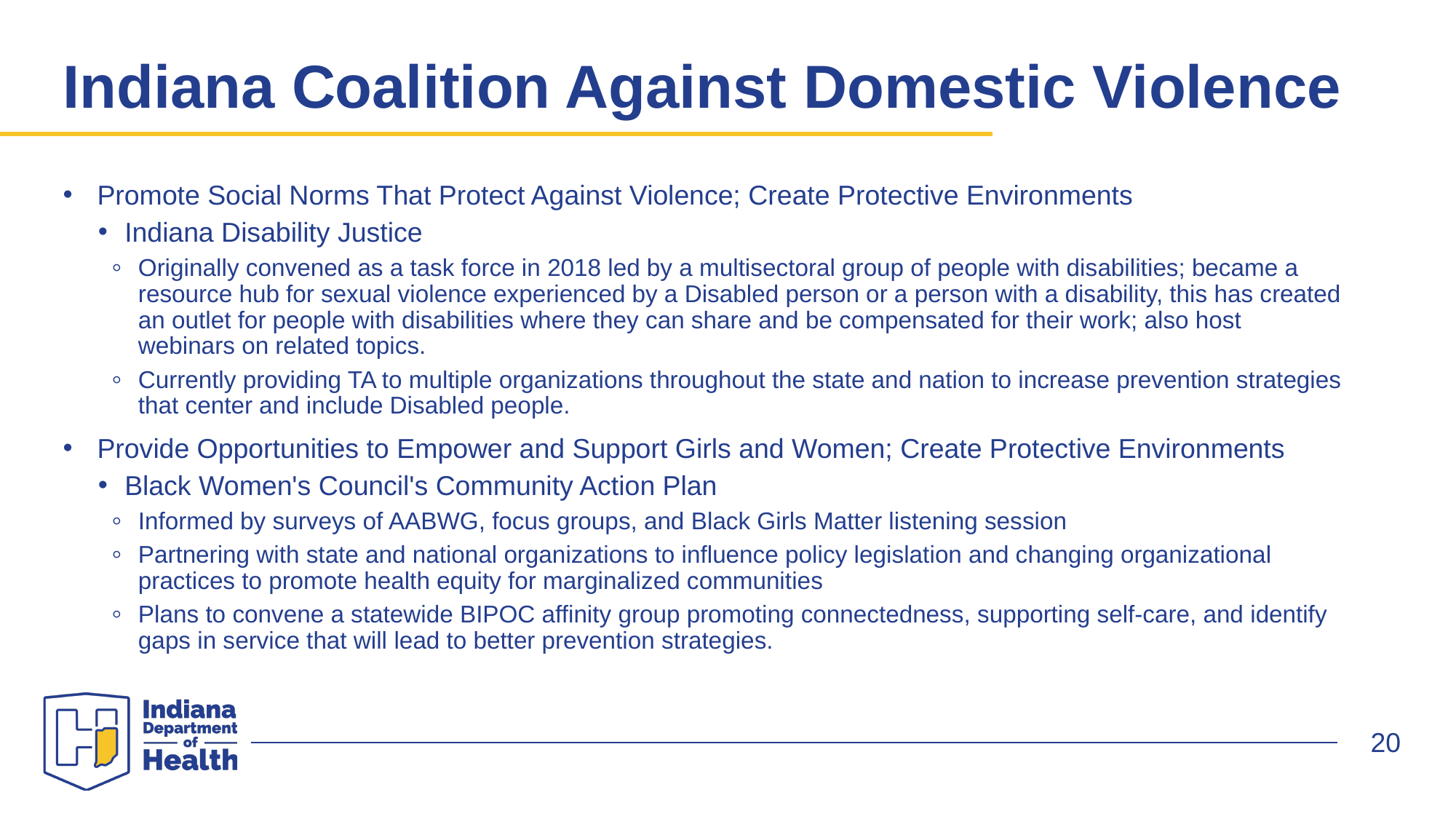

# Indiana Coalition Against Domestic Violence
Promote Social Norms That Protect Against Violence; Create Protective Environments
Indiana Disability Justice
Originally convened as a task force in 2018 led by a multisectoral group of people with disabilities; became a resource hub for sexual violence experienced by a Disabled person or a person with a disability, this has created an outlet for people with disabilities where they can share and be compensated for their work; also host webinars on related topics.
Currently providing TA to multiple organizations throughout the state and nation to increase prevention strategies that center and include Disabled people.
Provide Opportunities to Empower and Support Girls and Women; Create Protective Environments
Black Women's Council's Community Action Plan
Informed by surveys of AABWG, focus groups, and Black Girls Matter listening session
Partnering with state and national organizations to influence policy legislation and changing organizational practices to promote health equity for marginalized communities
Plans to convene a statewide BIPOC affinity group promoting connectedness, supporting self-care, and identify gaps in service that will lead to better prevention strategies.

20